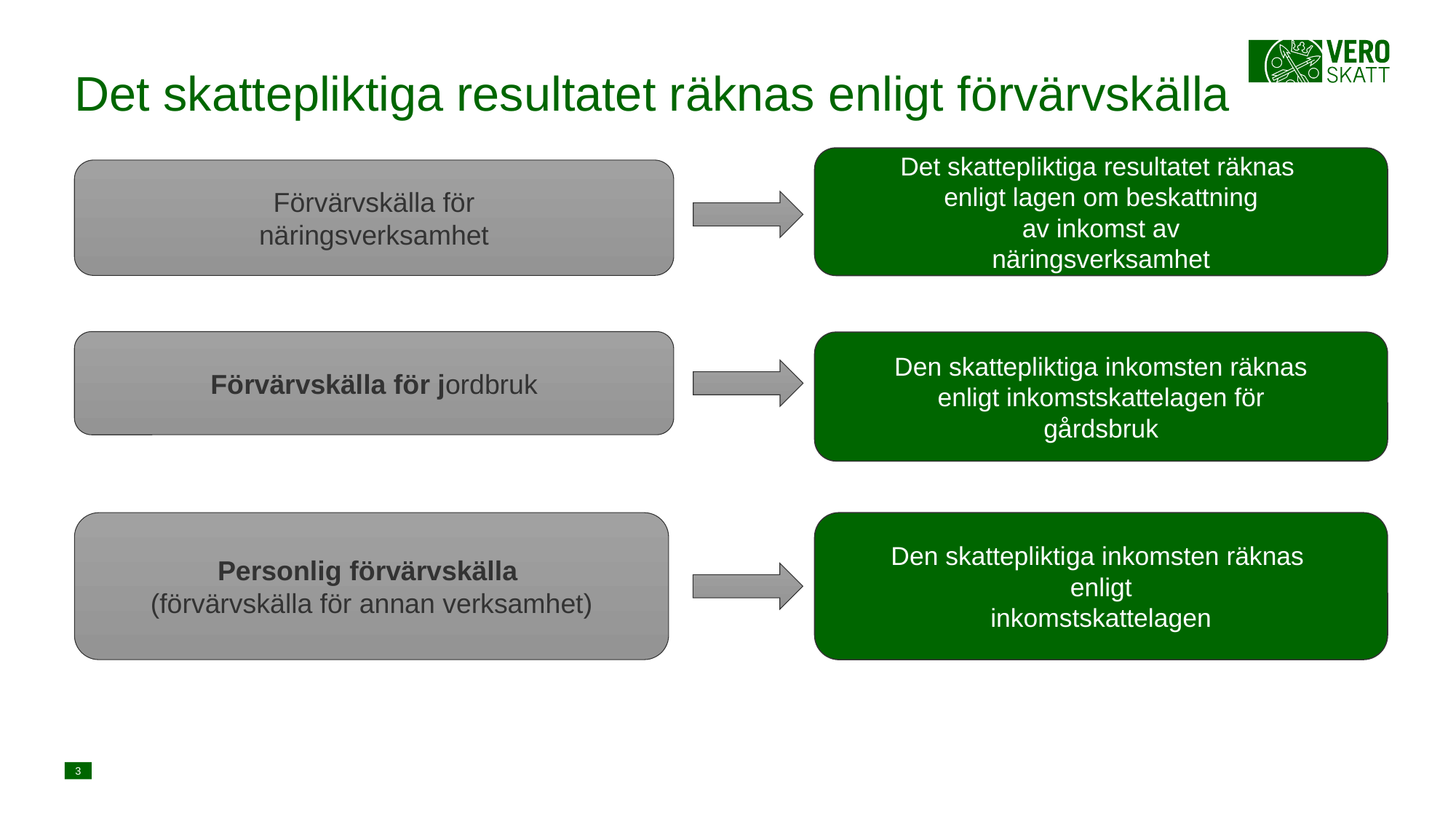

Det skattepliktiga resultatet räknas enligt förvärvskälla
Det skattepliktiga resultatet räknas
enligt lagen om beskattning
av inkomst av
näringsverksamhet
Förvärvskälla för
näringsverksamhet

Förvärvskälla för jordbruk
Den skattepliktiga inkomsten räknas
enligt inkomstskattelagen för
gårdsbruk

Den skattepliktiga inkomsten räknas
enligt
inkomstskattelagen
Personlig förvärvskälla
(förvärvskälla för annan verksamhet)

3